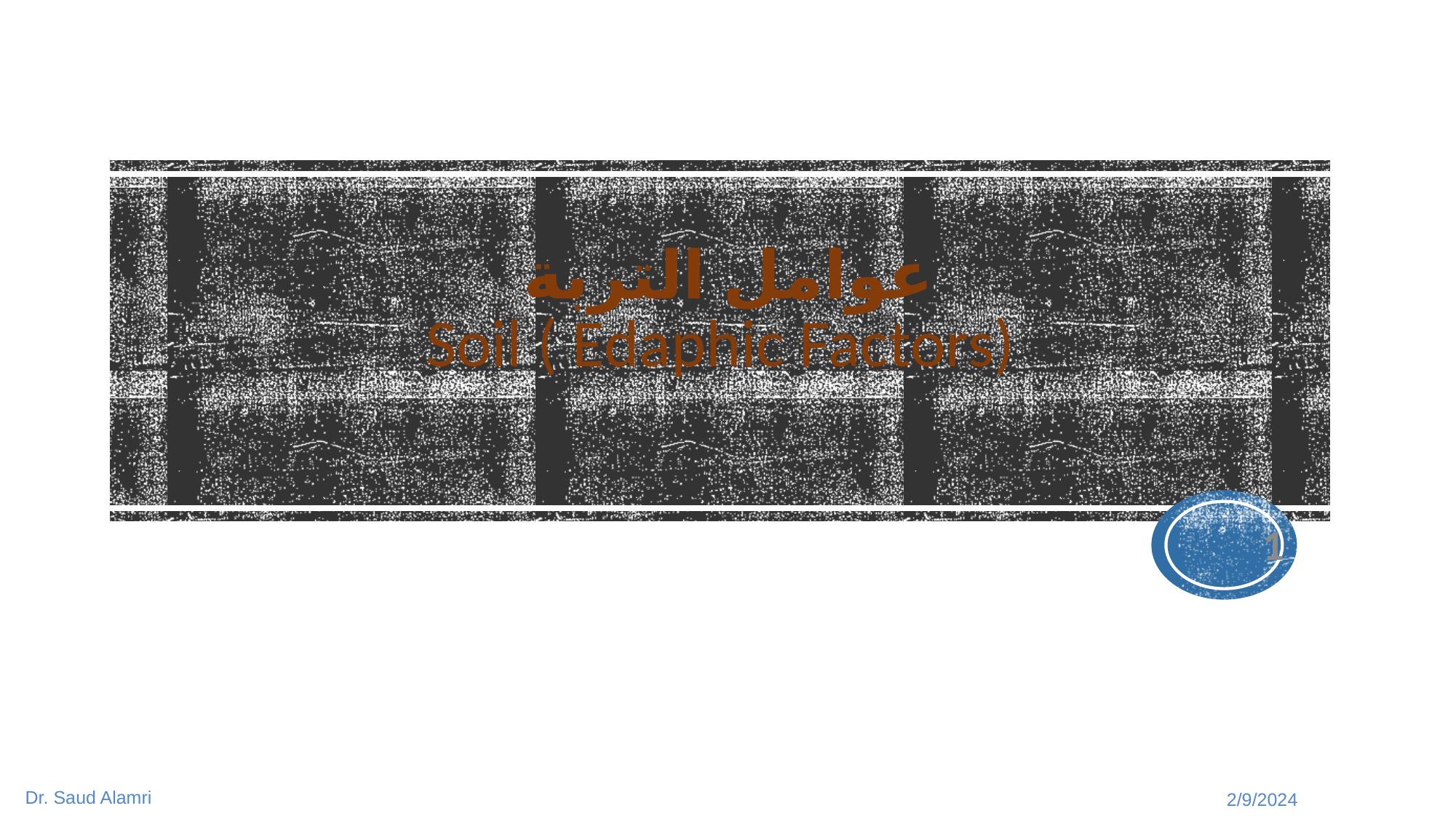

# عوامل التربة Soil ( Edaphic Factors)
1
Dr. Saud Alamri
2/9/2024